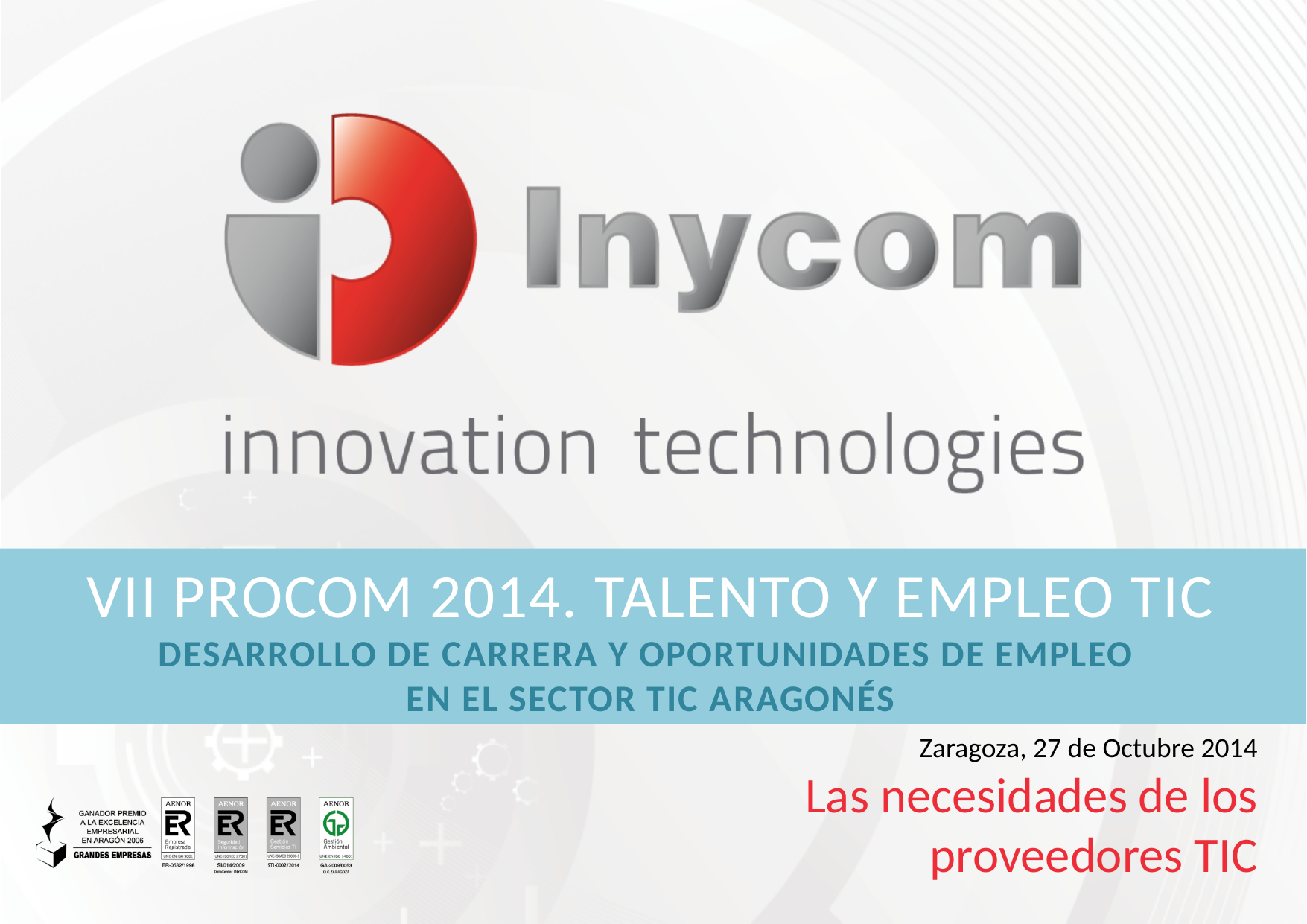

# VII ProCom 2014. Talento y Empleo TIC Desarrollo de Carrera y Oportunidades de Empleo en el Sector TIC Aragonés
Zaragoza, 27 de Octubre 2014
Las necesidades de los proveedores TIC